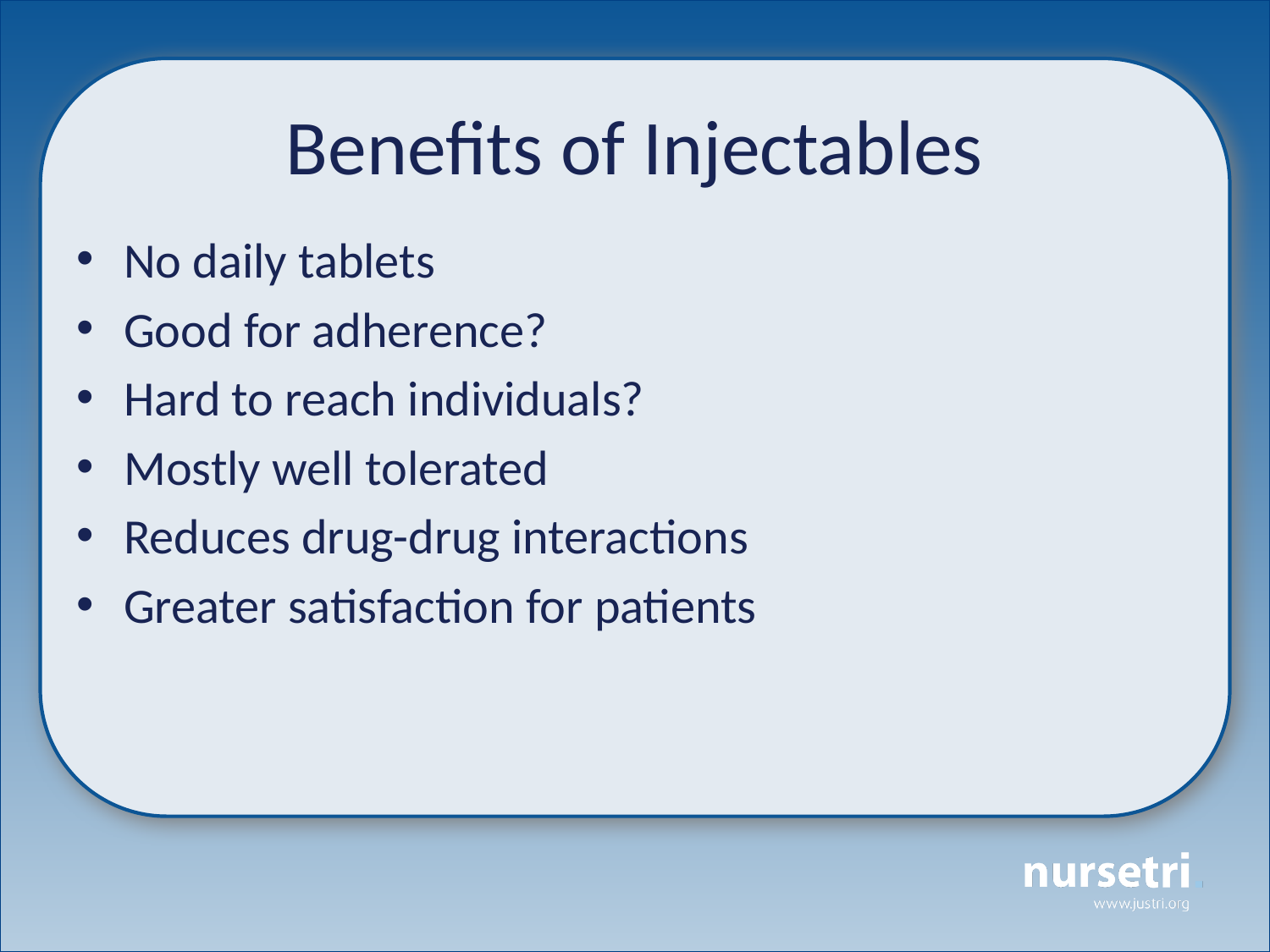

# Benefits of Injectables
No daily tablets
Good for adherence?
Hard to reach individuals?
Mostly well tolerated
Reduces drug-drug interactions
Greater satisfaction for patients